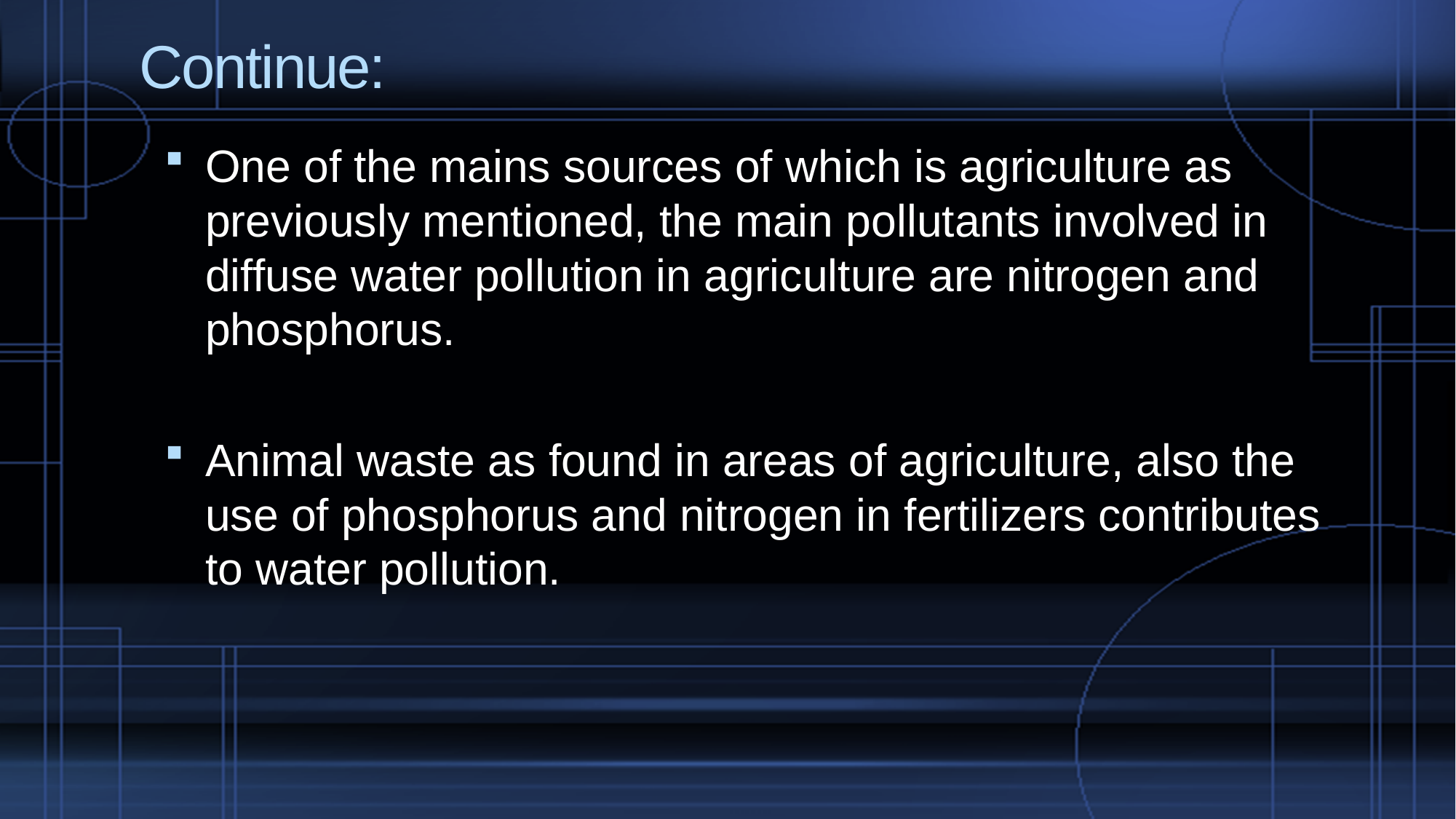

# Continue:
One of the mains sources of which is agriculture as previously mentioned, the main pollutants involved in diffuse water pollution in agriculture are nitrogen and phosphorus.

Animal waste as found in areas of agriculture, also the use of phosphorus and nitrogen in fertilizers contributes to water pollution.